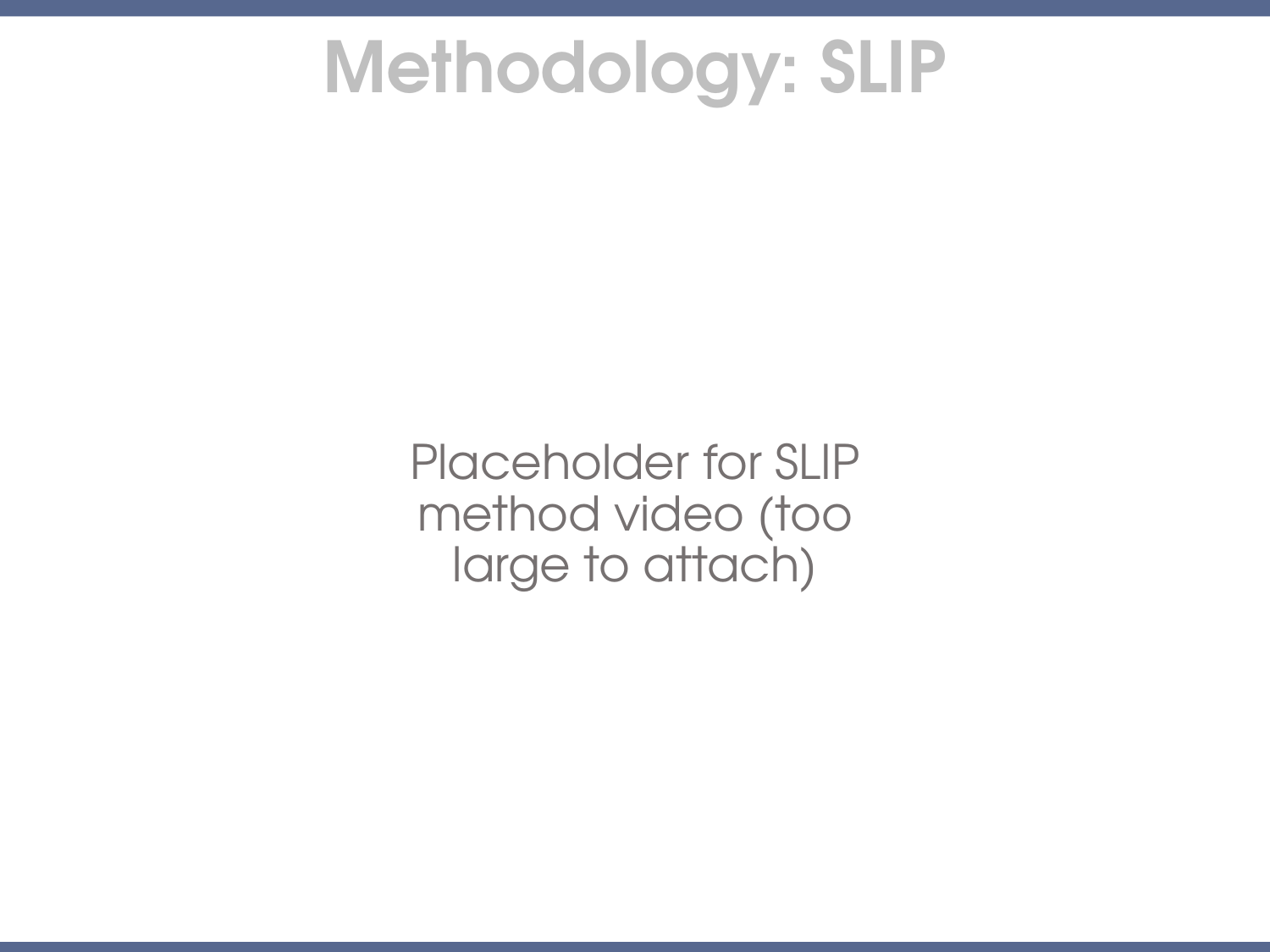

Methodology: SLIP
Placeholder for SLIP method video (too large to attach)